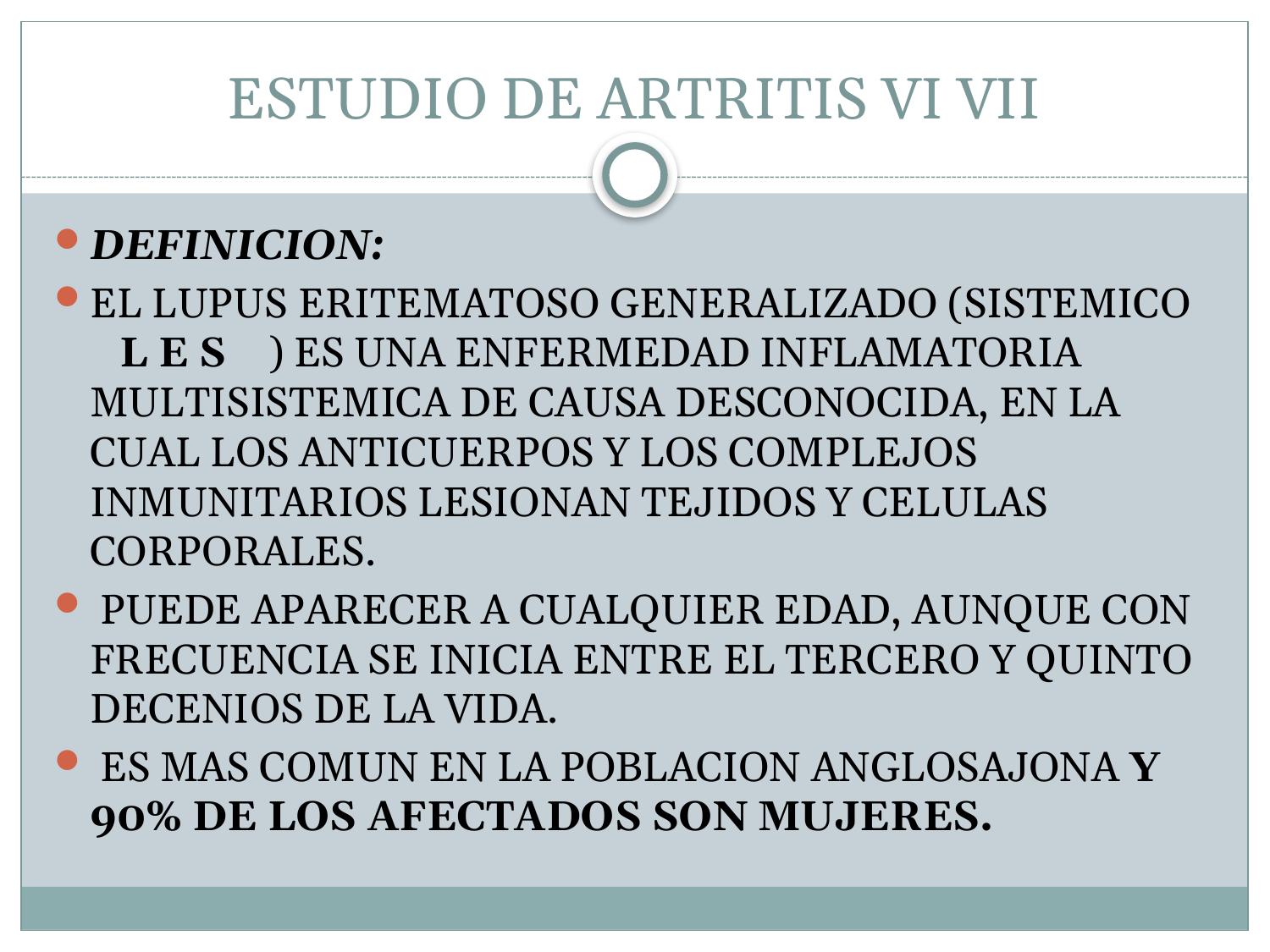

# ESTUDIO DE ARTRITIS VI VII
DEFINICION:
EL LUPUS ERITEMATOSO GENERALIZADO (SISTEMICO     L E S    ) ES UNA ENFERMEDAD INFLAMATORIA MULTISISTEMICA DE CAUSA DESCONOCIDA, EN LA CUAL LOS ANTICUERPOS Y LOS COMPLEJOS INMUNITARIOS LESIONAN TEJIDOS Y CELULAS CORPORALES.
 PUEDE APARECER A CUALQUIER EDAD, AUNQUE CON FRECUENCIA SE INICIA ENTRE EL TERCERO Y QUINTO DECENIOS DE LA VIDA.
 ES MAS COMUN EN LA POBLACION ANGLOSAJONA Y 90% DE LOS AFECTADOS SON MUJERES.